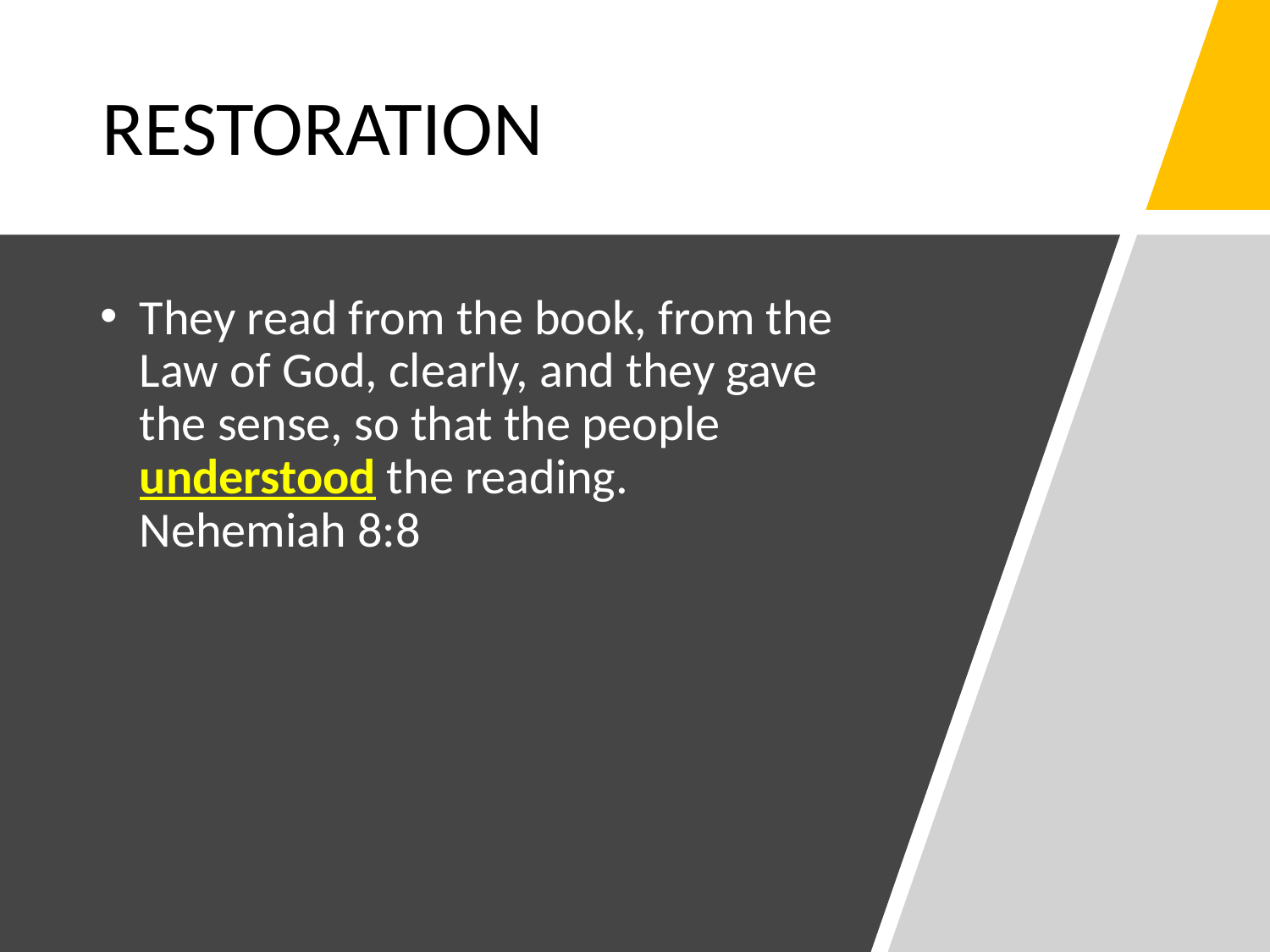

RESTORATION

They read from the book, from the Law of God, clearly, and they gave the sense, so that the people understood the reading.  Nehemiah 8:8